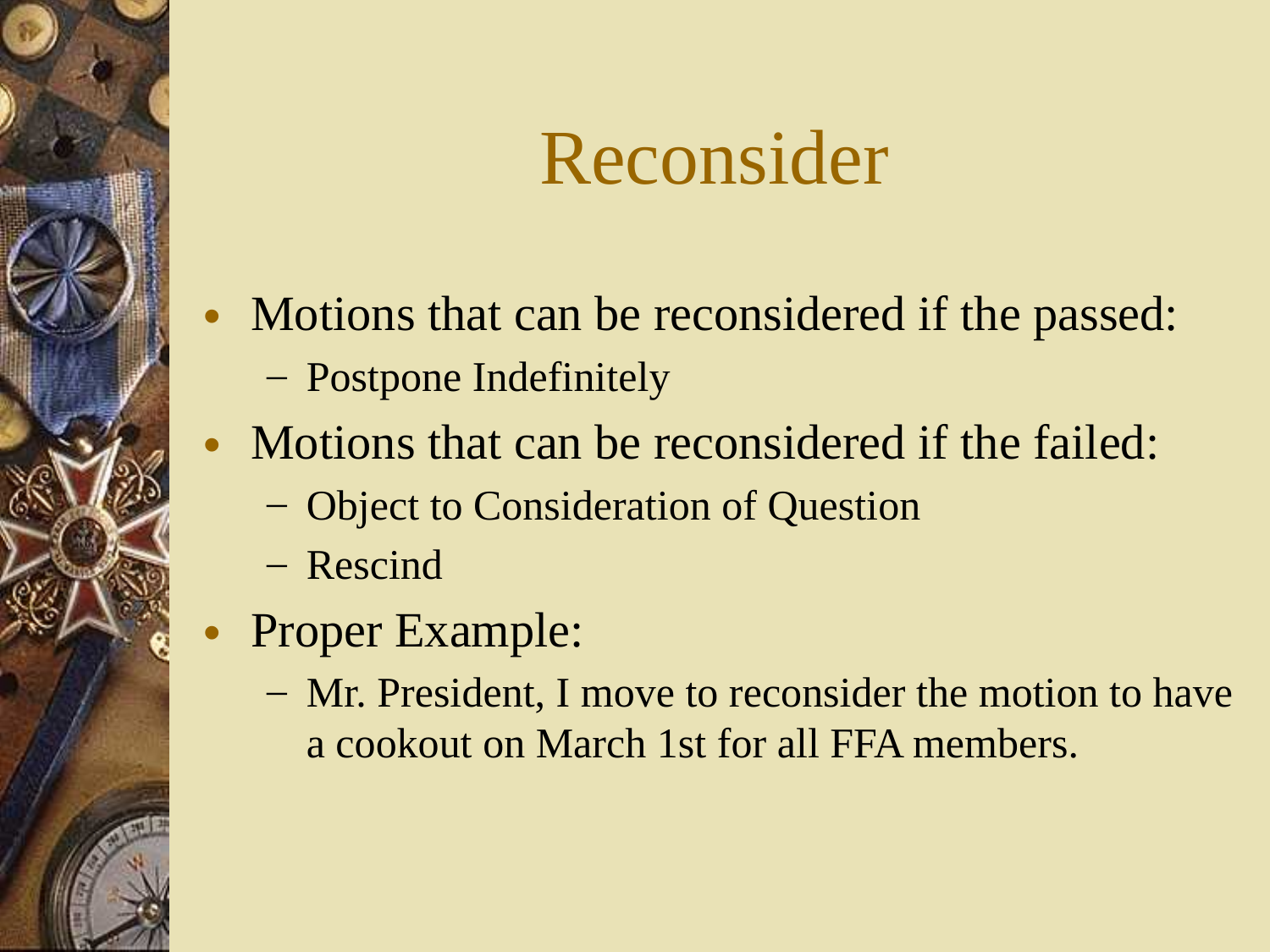

# Reconsider
Motions that can be reconsidered if the passed:
Postpone Indefinitely
Motions that can be reconsidered if the failed:
Object to Consideration of Question
Rescind
Proper Example:
Mr. President, I move to reconsider the motion to have a cookout on March 1st for all FFA members.